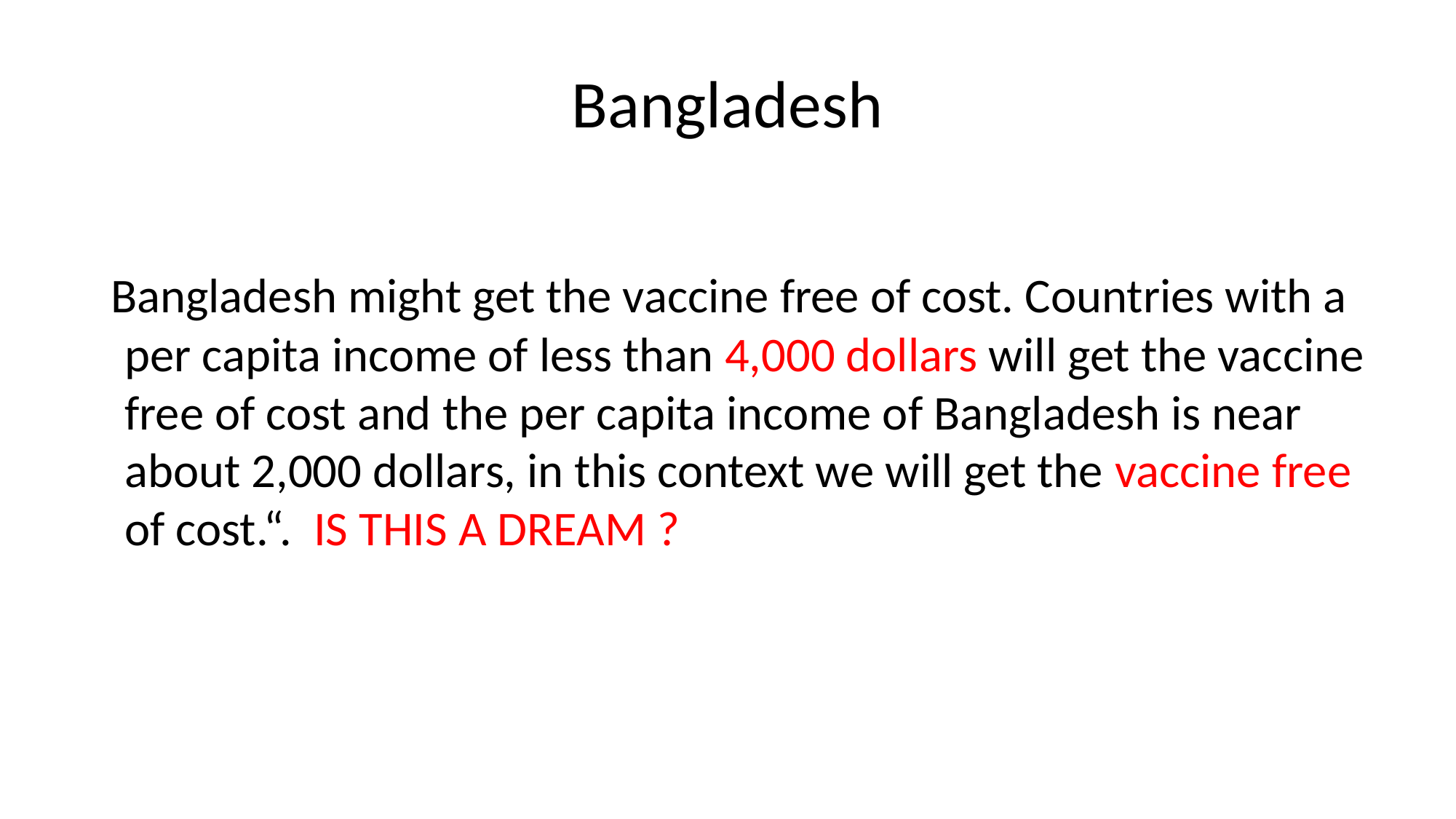

# Bangladesh

  Bangladesh might get the vaccine free of cost. Countries with a per capita income of less than 4,000 dollars will get the vaccine free of cost and the per capita income of Bangladesh is near about 2,000 dollars, in this context we will get the vaccine free of cost.“.  IS THIS A DREAM ?